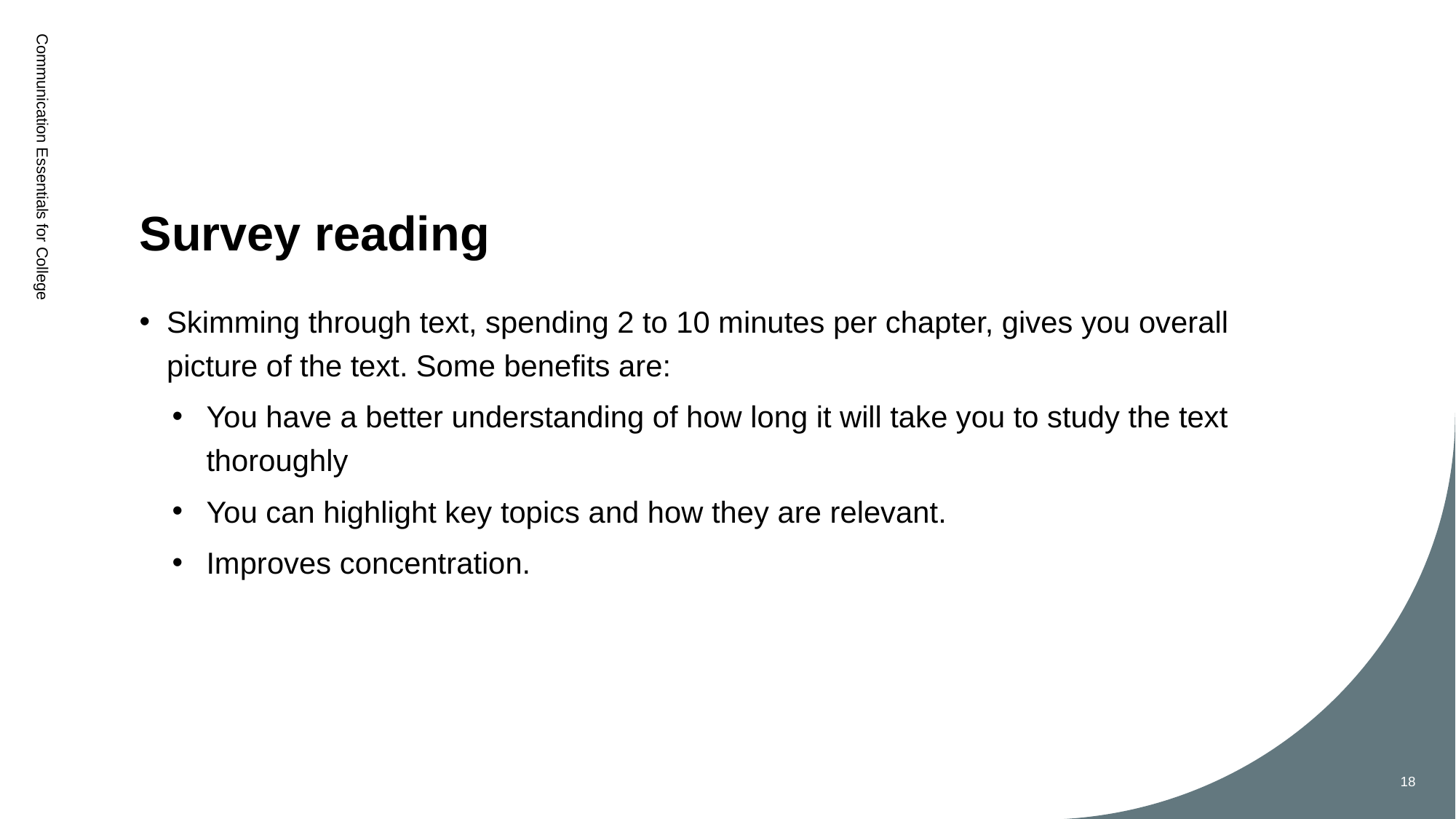

# Survey reading
Communication Essentials for College
Skimming through text, spending 2 to 10 minutes per chapter, gives you overall picture of the text. Some benefits are:
You have a better understanding of how long it will take you to study the text thoroughly
You can highlight key topics and how they are relevant.
Improves concentration.

18